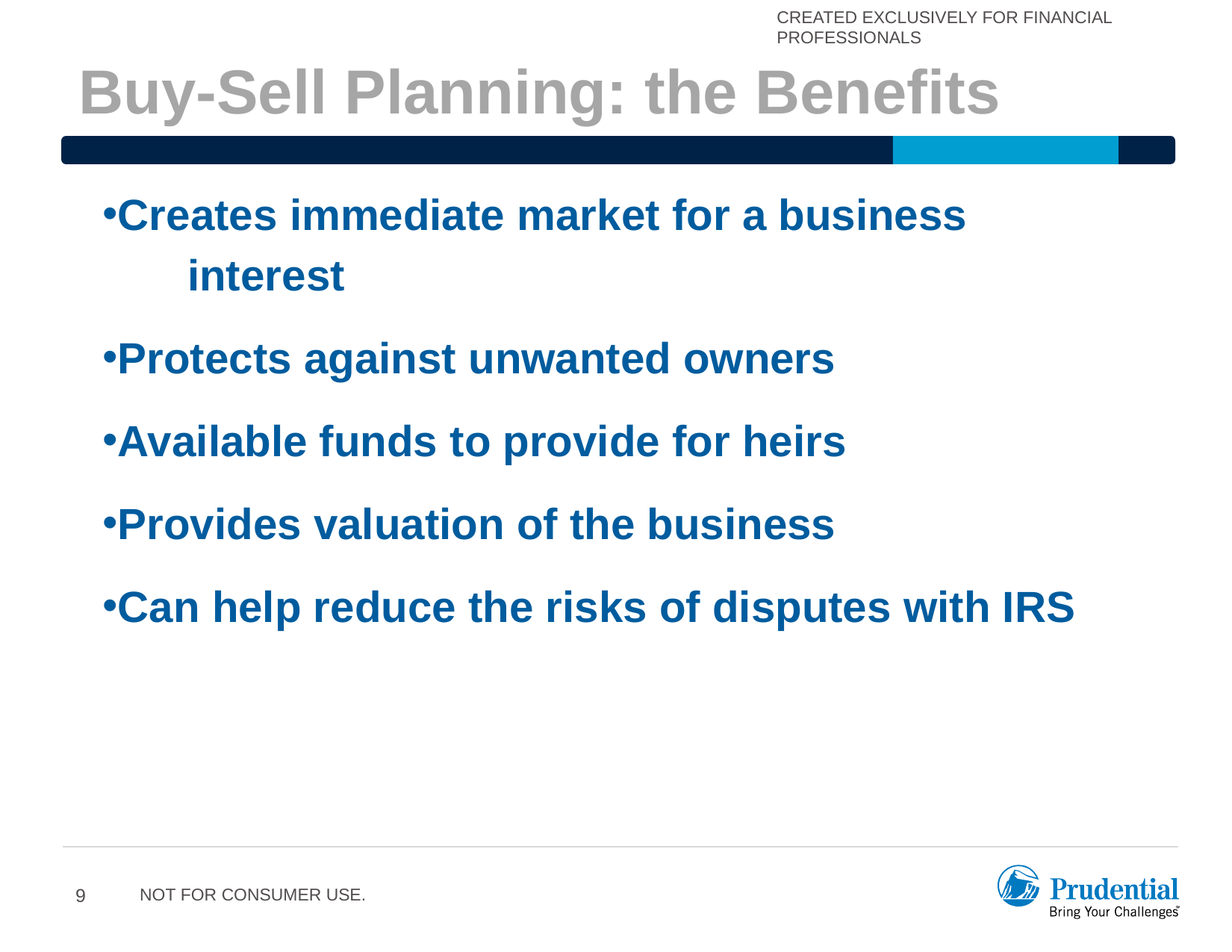

# Buy-Sell Planning: the Benefits
Creates immediate market for a business
       interest

Protects against unwanted owners

Available funds to provide for heirs

Provides valuation of the business

Can help reduce the risks of disputes with IRS

Not for Consumer Use.
9